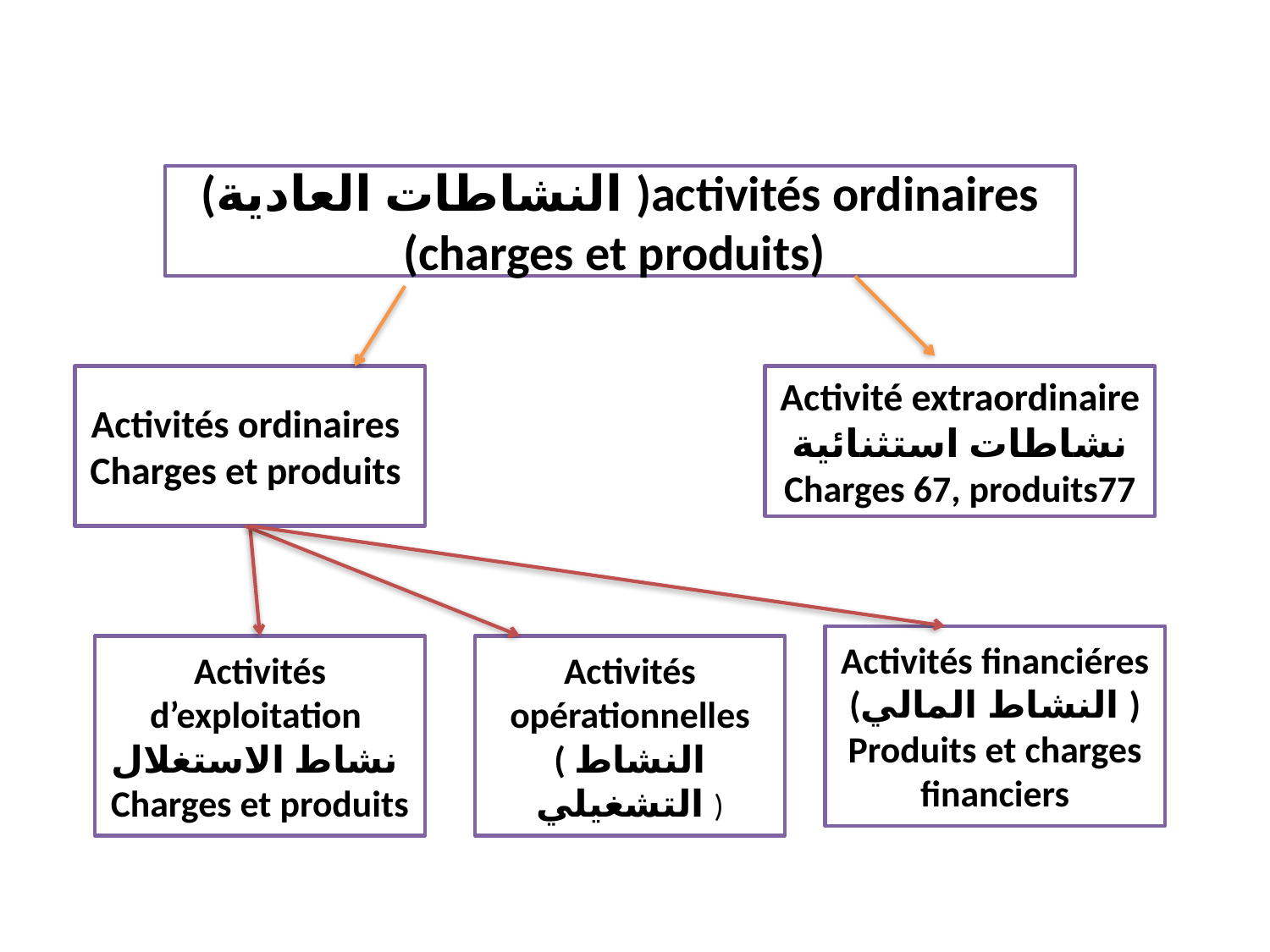

(النشاطات العادية )activités ordinaires
(charges et produits)
Activités ordinaires
Charges et produits
Activité extraordinaire نشاطات استثنائية
Charges 67, produits77
Activités financiéres
(النشاط المالي )
Produits et charges financiers
Activités d’exploitation
نشاط الاستغلال
Charges et produits
Activités opérationnelles
( النشاط التشغيلي )